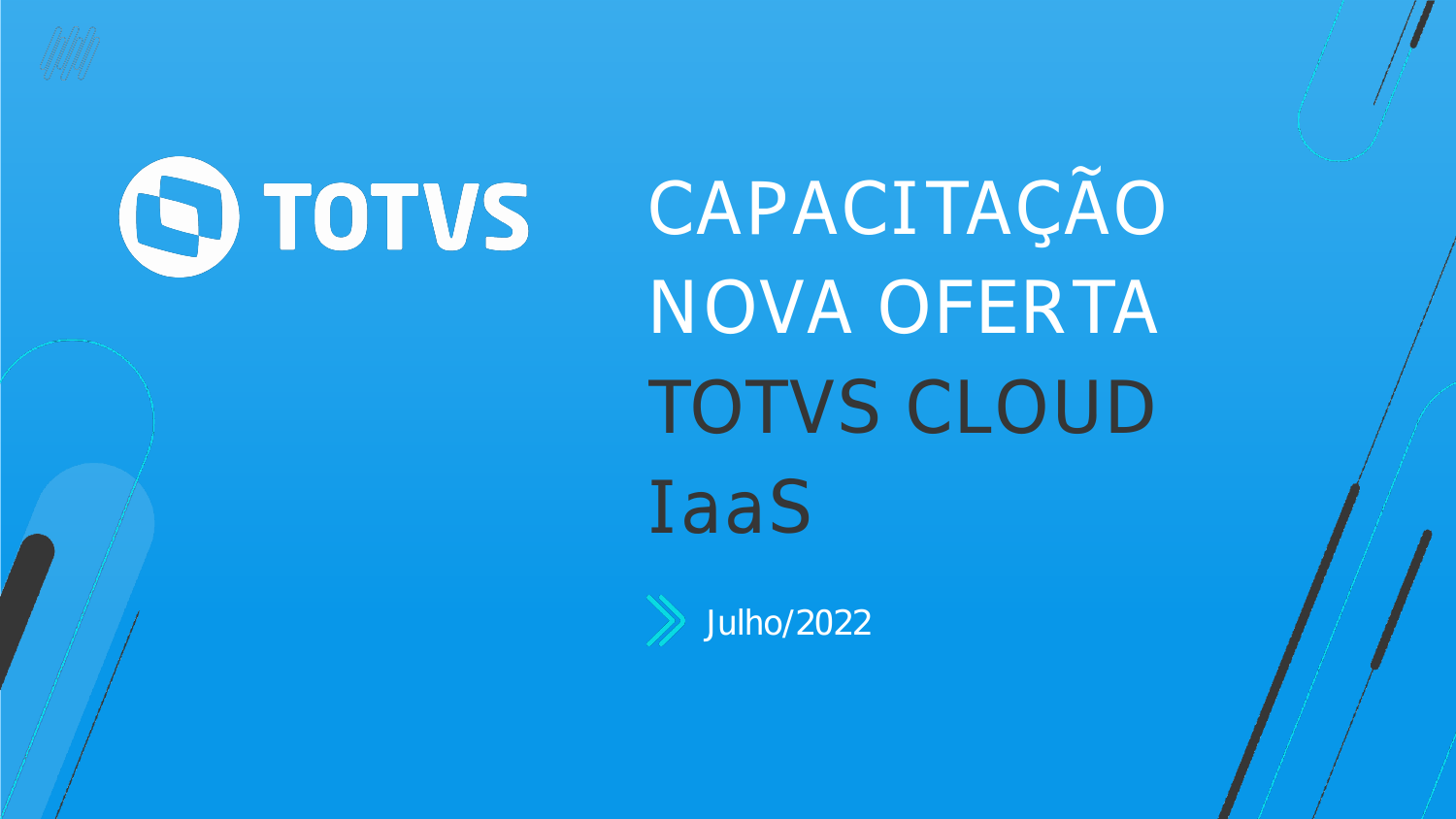

# CAPACITAÇÃO
NOVA OFERTA
TOTVS CLOUD
IaaS
Julho/2022